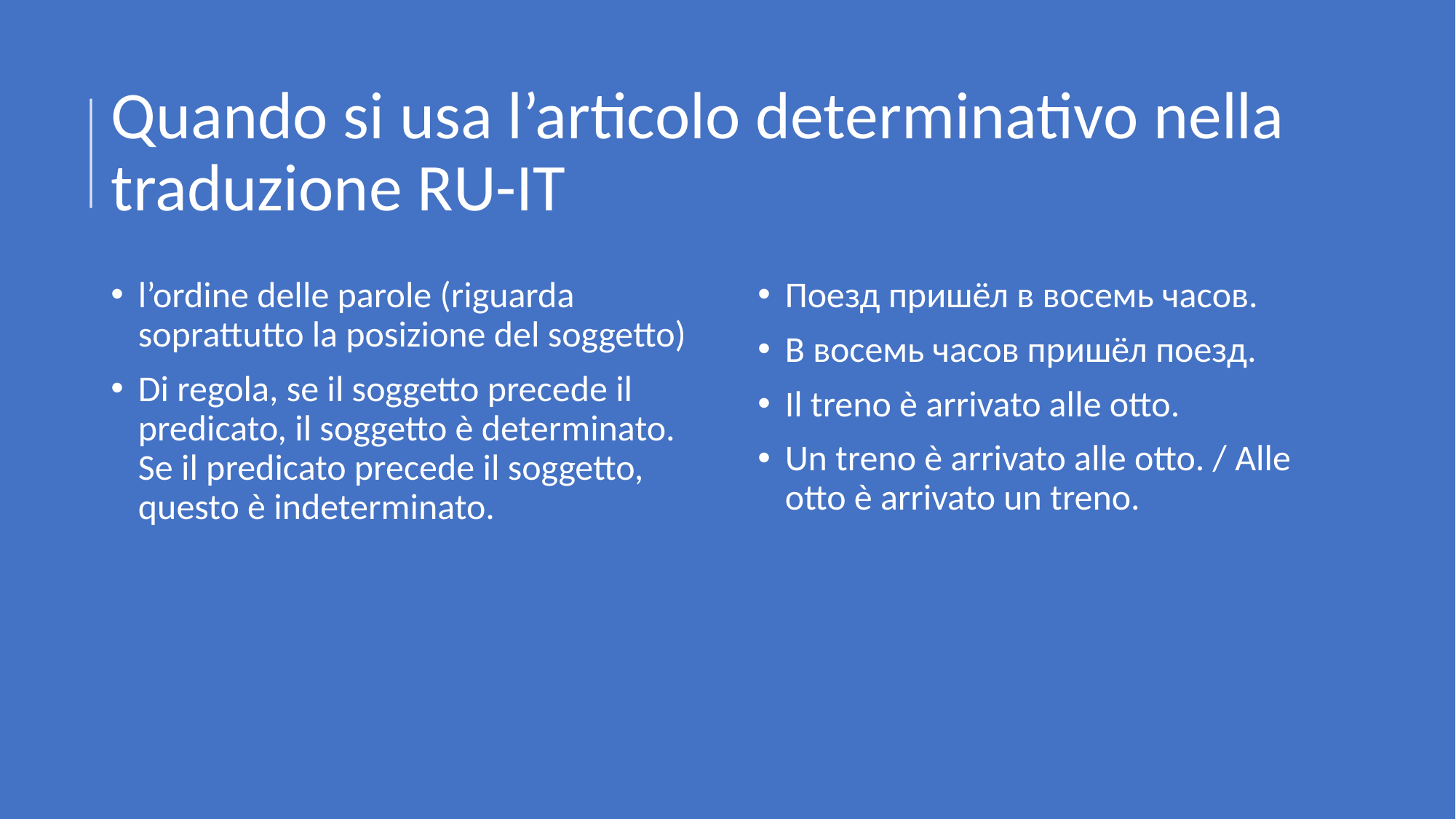

# Quando si usa l’articolo determinativo nella traduzione RU-IT
l’ordine delle parole (riguarda soprattutto la posizione del soggetto)
Di regola, se il soggetto precede il predicato, il soggetto è determinato. Se il predicato precede il soggetto, questo è indeterminato.
Поезд пришёл в восемь часов.
В восемь часов пришёл поезд.
Il treno è arrivato alle otto.
Un treno è arrivato alle otto. / Alle otto è arrivato un treno.